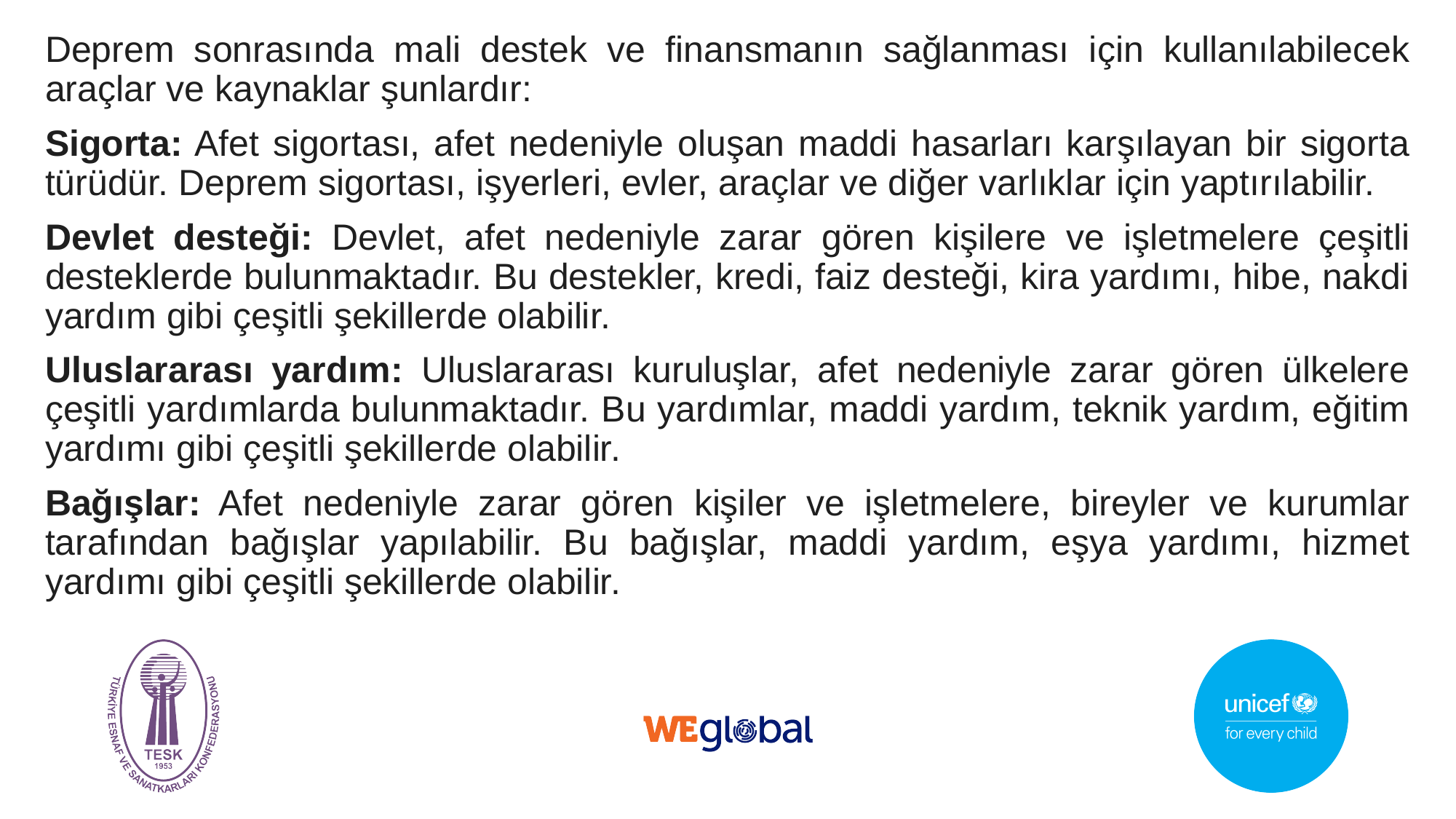

Deprem sonrasında mali destek ve finansmanın sağlanması için kullanılabilecek araçlar ve kaynaklar şunlardır:
Sigorta: Afet sigortası, afet nedeniyle oluşan maddi hasarları karşılayan bir sigorta türüdür. Deprem sigortası, işyerleri, evler, araçlar ve diğer varlıklar için yaptırılabilir.
Devlet desteği: Devlet, afet nedeniyle zarar gören kişilere ve işletmelere çeşitli desteklerde bulunmaktadır. Bu destekler, kredi, faiz desteği, kira yardımı, hibe, nakdi yardım gibi çeşitli şekillerde olabilir.
Uluslararası yardım: Uluslararası kuruluşlar, afet nedeniyle zarar gören ülkelere çeşitli yardımlarda bulunmaktadır. Bu yardımlar, maddi yardım, teknik yardım, eğitim yardımı gibi çeşitli şekillerde olabilir.
Bağışlar: Afet nedeniyle zarar gören kişiler ve işletmelere, bireyler ve kurumlar tarafından bağışlar yapılabilir. Bu bağışlar, maddi yardım, eşya yardımı, hizmet yardımı gibi çeşitli şekillerde olabilir.